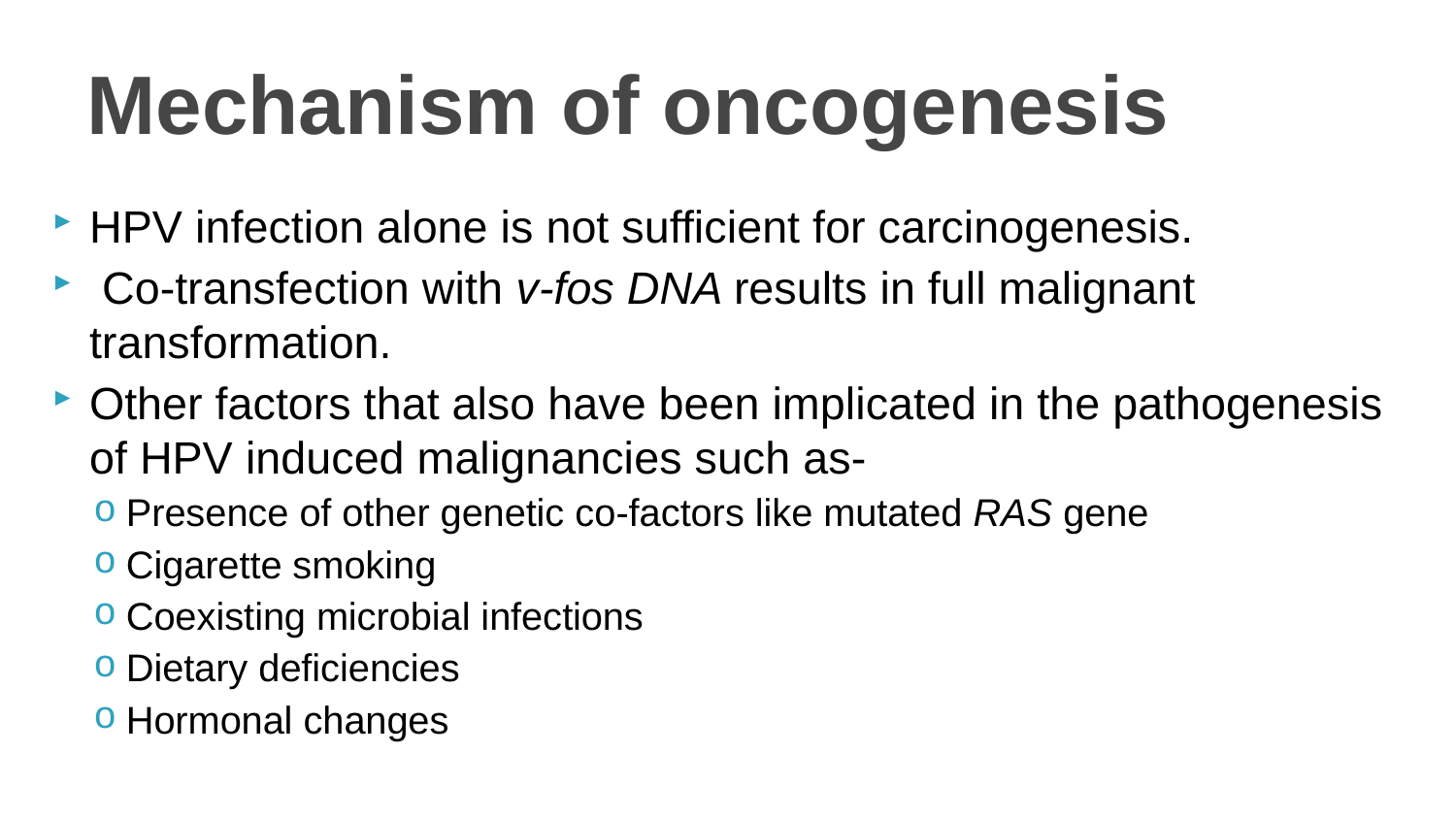

# Mechanism of oncogenesis
HPV infection alone is not sufficient for carcinogenesis.
 Co-transfection with v-fos DNA results in full malignant transformation.
Other factors that also have been implicated in the pathogenesis of HPV induced malignancies such as-
Presence of other genetic co-factors like mutated RAS gene
Cigarette smoking
Coexisting microbial infections
Dietary deficiencies
Hormonal changes